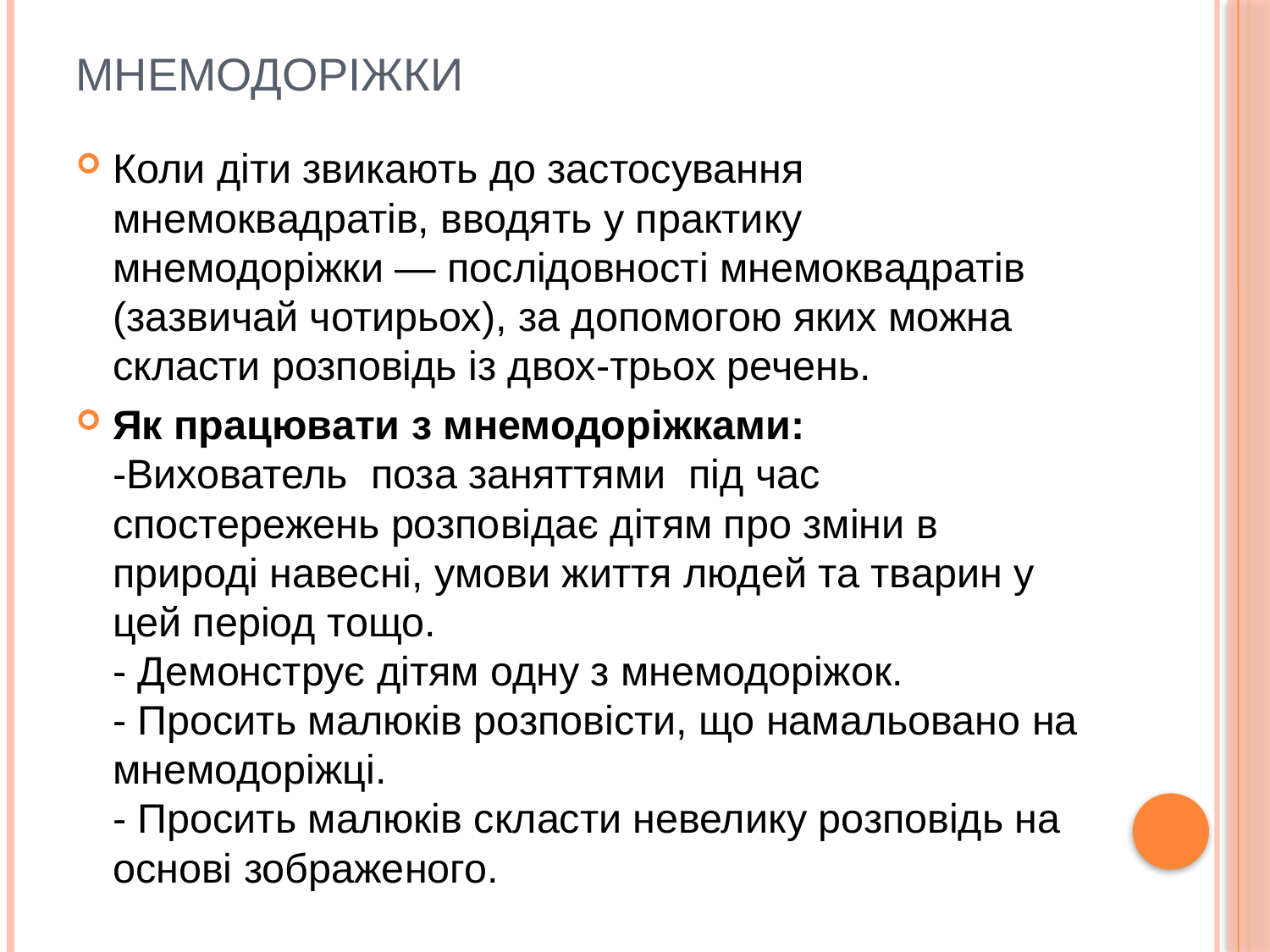

# Мнемодоріжки
Коли діти звикають до застосування мнемоквадратів, вводять у практику мнемодоріжки — послідовності мнемоквадратів (зазвичай чотирьох), за допомогою яких можна скласти розповідь із двох-трьох речень.
Як працювати з мнемодоріжками:
-Вихователь  поза заняттями  під час спостережень розповідає дітям про зміни в природі навесні, умови життя людей та тварин у цей період тощо.
- Демонструє дітям одну з мнемодоріжок.
- Просить малюків розповісти, що намальовано на мнемодоріжці.
- Просить малюків скласти невелику розповідь на основі зображеного.